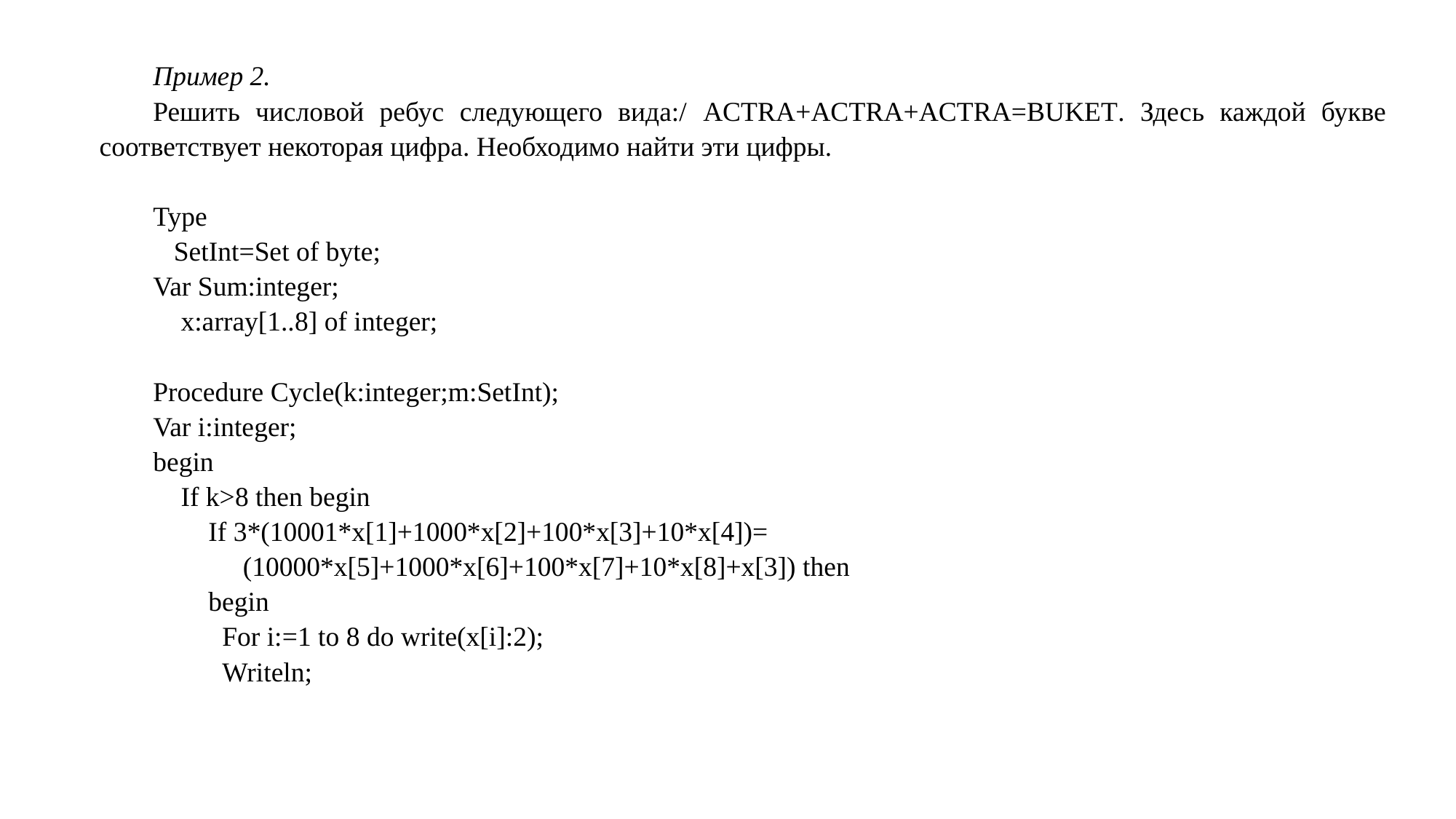

Пример 2.
Решить числовой ребус следующего вида:/ ACTRA+ACTRA+ACTRA=BUKET. Здесь каждой букве соответствует некоторая цифра. Необходимо найти эти цифры.

Type
   SetInt=Set of byte;
Var Sum:integer;
    x:array[1..8] of integer;

Procedure Cycle(k:integer;m:SetInt);
Var i:integer;
begin
    If k>8 then begin
        If 3*(10001*x[1]+1000*x[2]+100*x[3]+10*x[4])=
             (10000*x[5]+1000*x[6]+100*x[7]+10*x[8]+x[3]) then
        begin
          For i:=1 to 8 do write(x[i]:2);
          Writeln;